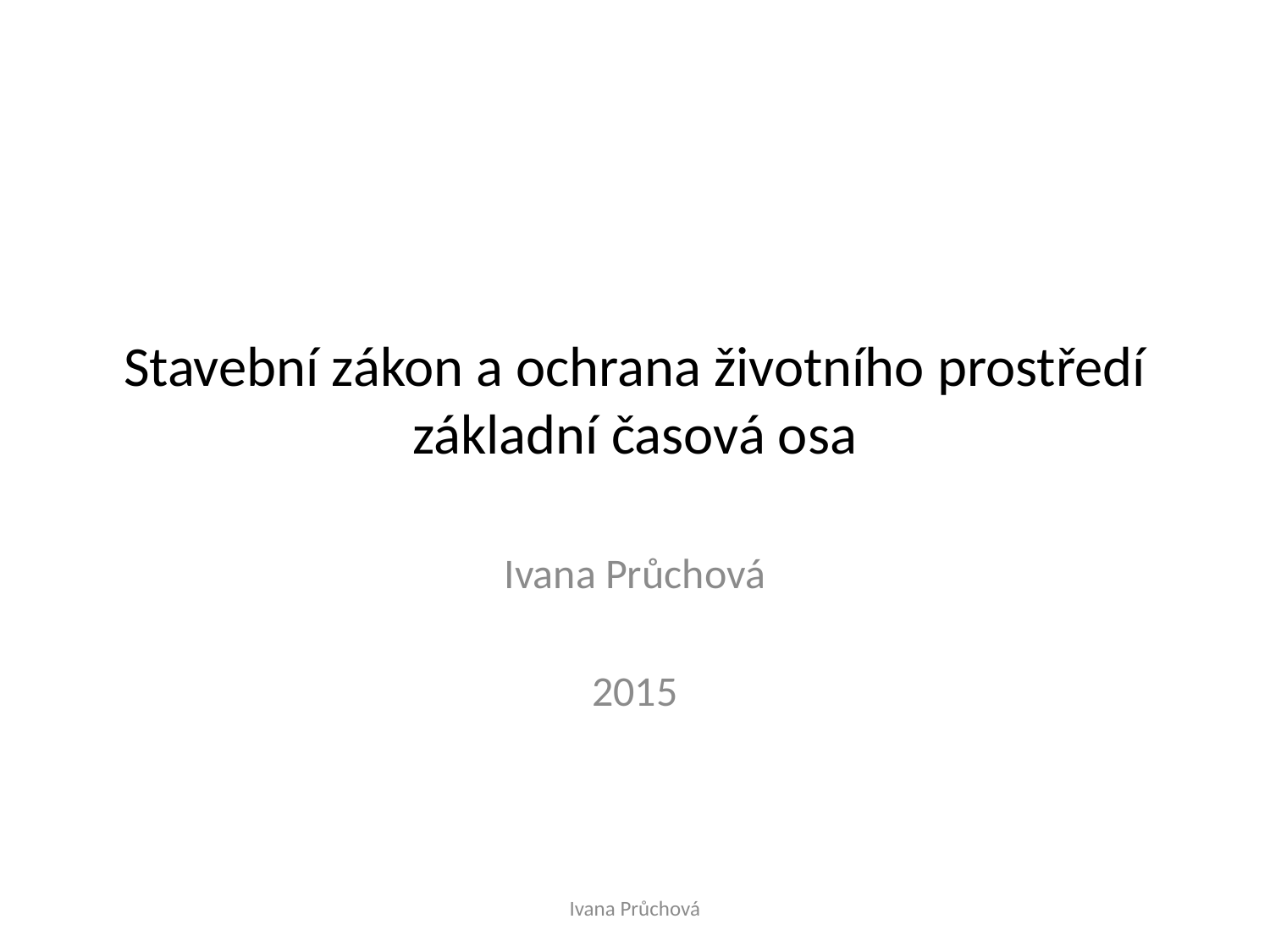

# Stavební zákon a ochrana životního prostředí základní časová osa
Ivana Průchová

2015
Ivana Průchová